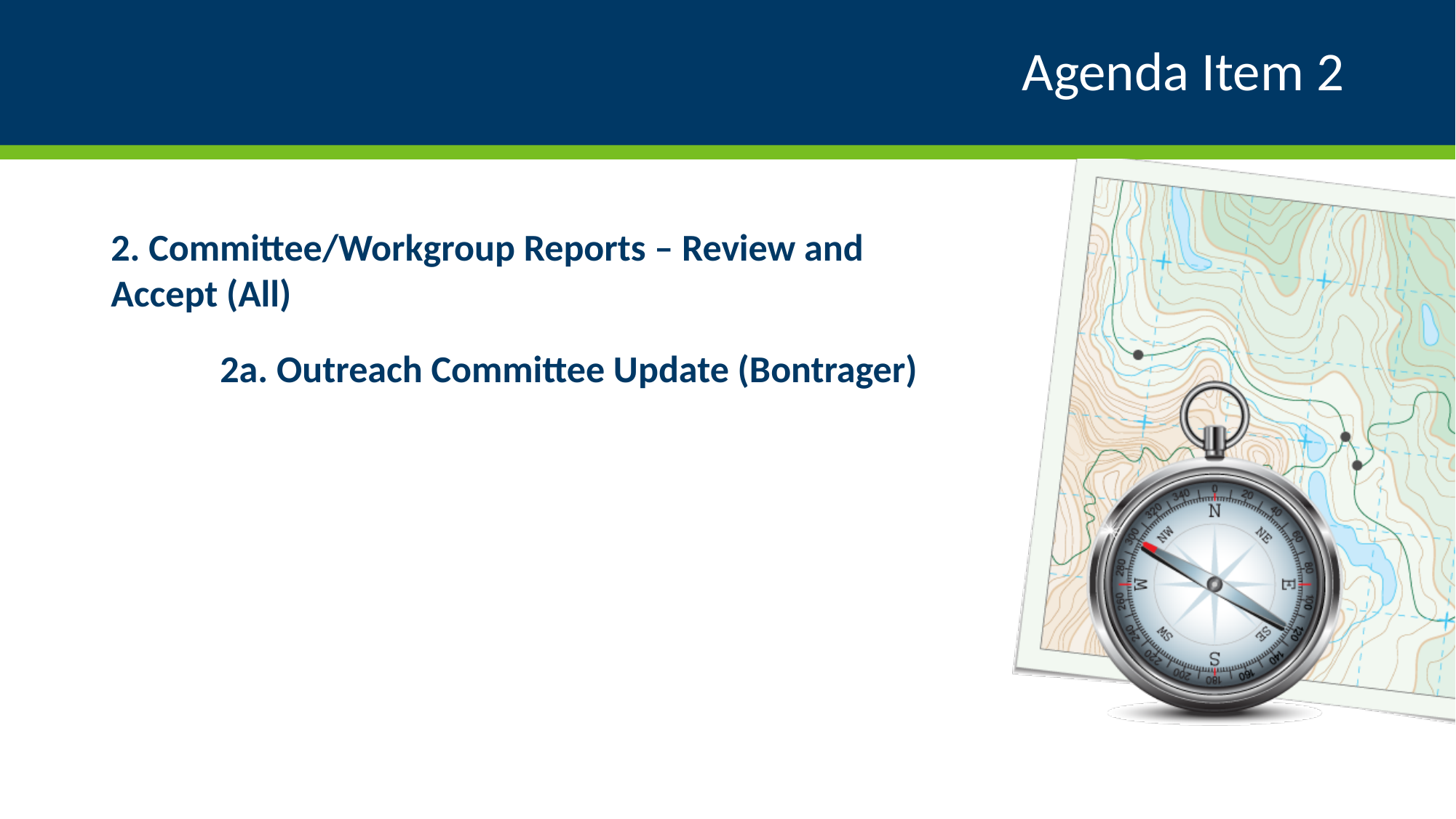

# Agenda Item 2
2. Committee/Workgroup Reports – Review and Accept (All)
  	2a. Outreach Committee Update (Bontrager)